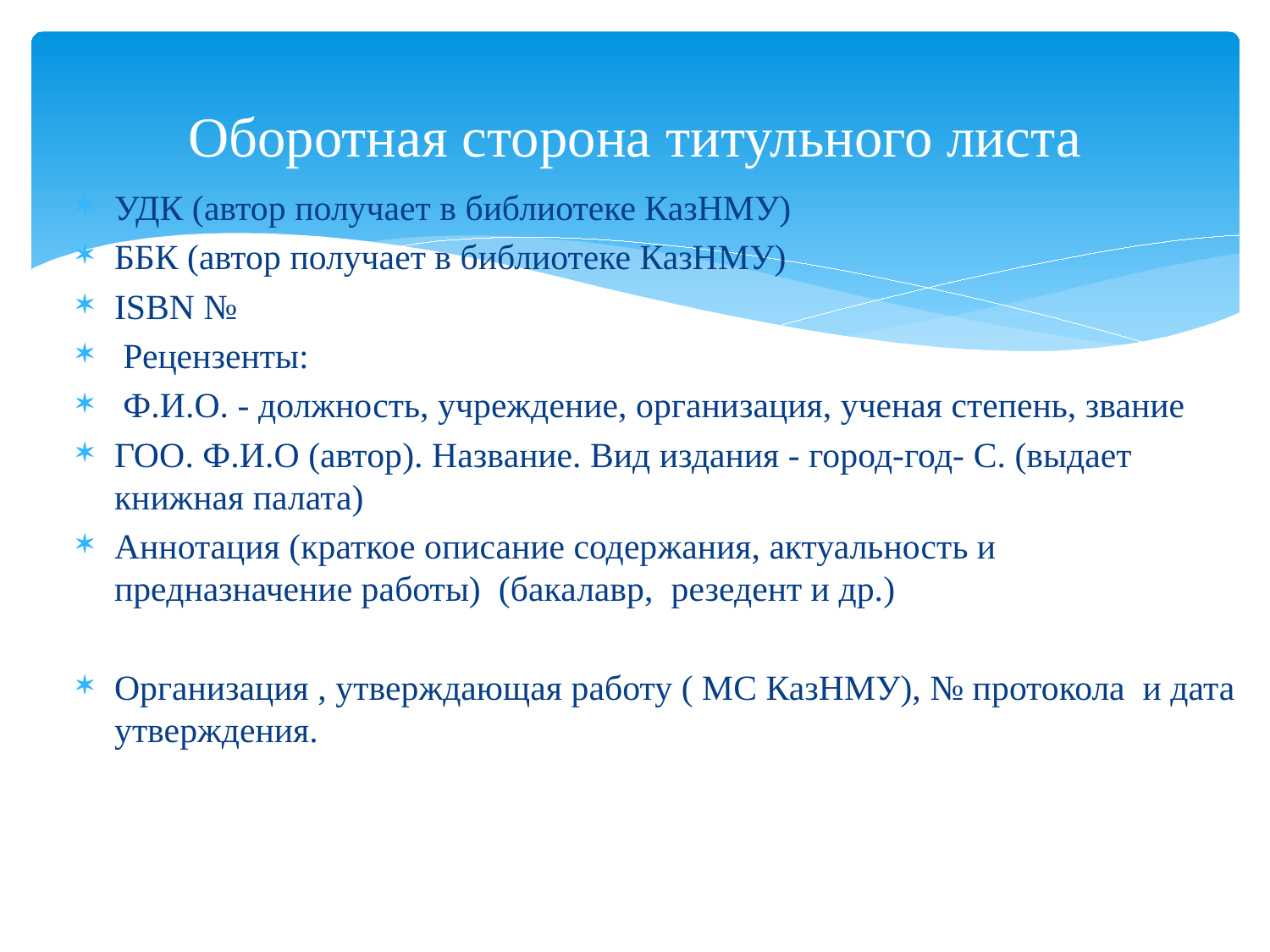

# Оборотная сторона титульного листа
УДК (автор получает в библиотеке КазНМУ)
ББК (автор получает в библиотеке КазНМУ)
ISBN №
 Рецензенты:
 Ф.И.О. - должность, учреждение, организация, ученая степень, звание
ГОО. Ф.И.О (автор). Название. Вид издания - город-год- С. (выдает книжная палата)
Аннотация (краткое описание содержания, актуальность и предназначение работы)  (бакалавр,  резедент и др.)

Организация , утверждающая работу ( МС КазНМУ), № протокола  и дата утверждения.